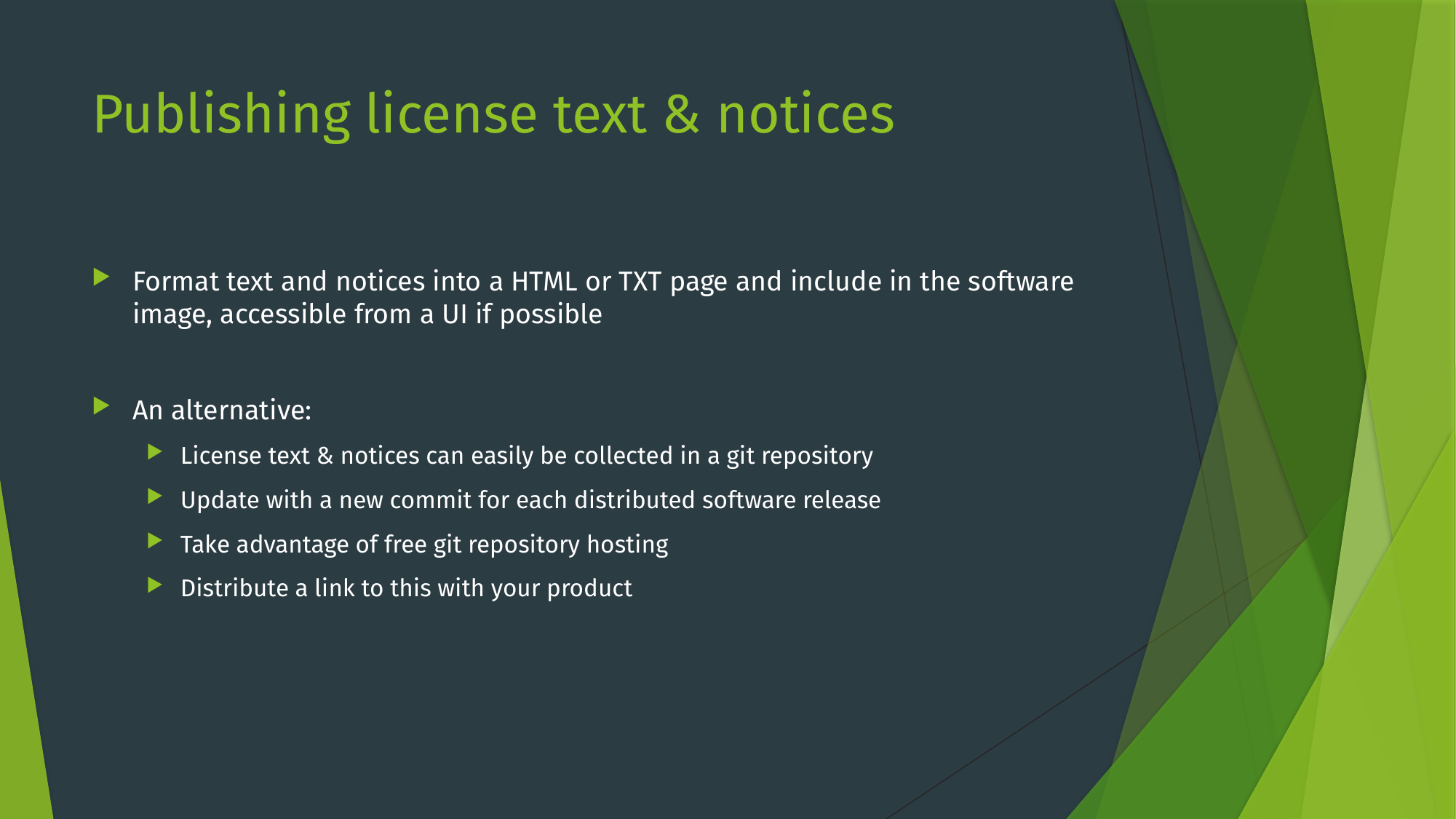

# Publishing license text & notices
Format text and notices into a HTML or TXT page and include in the software image, accessible from a UI if possible

An alternative:
License text & notices can easily be collected in a git repository
Update with a new commit for each distributed software release
Take advantage of free git repository hosting
Distribute a link to this with your product